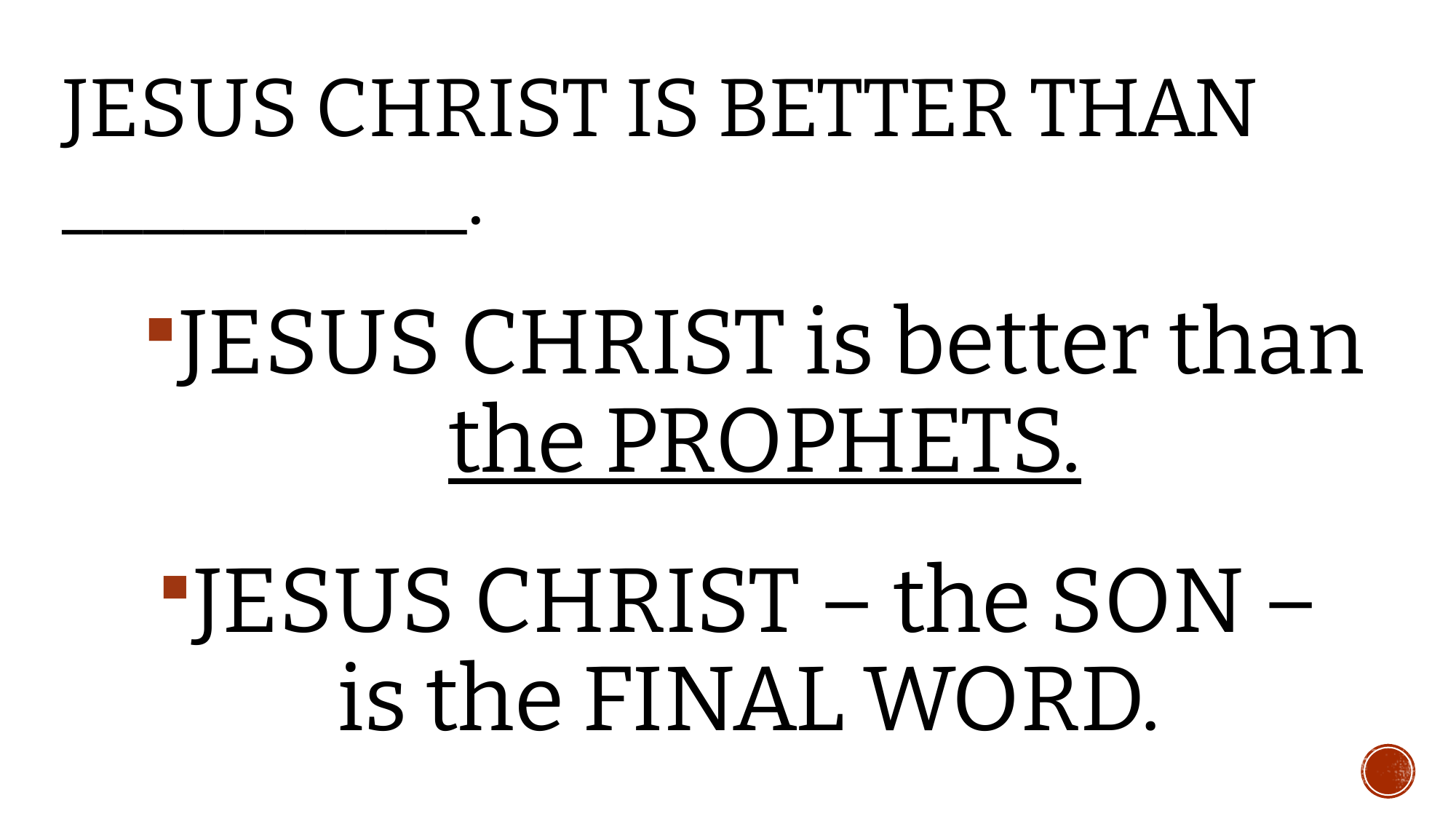

# Jesus Christ is better than __________.
JESUS CHRIST is better than the PROPHETS.
JESUS CHRIST – the SON – is the FINAL WORD.